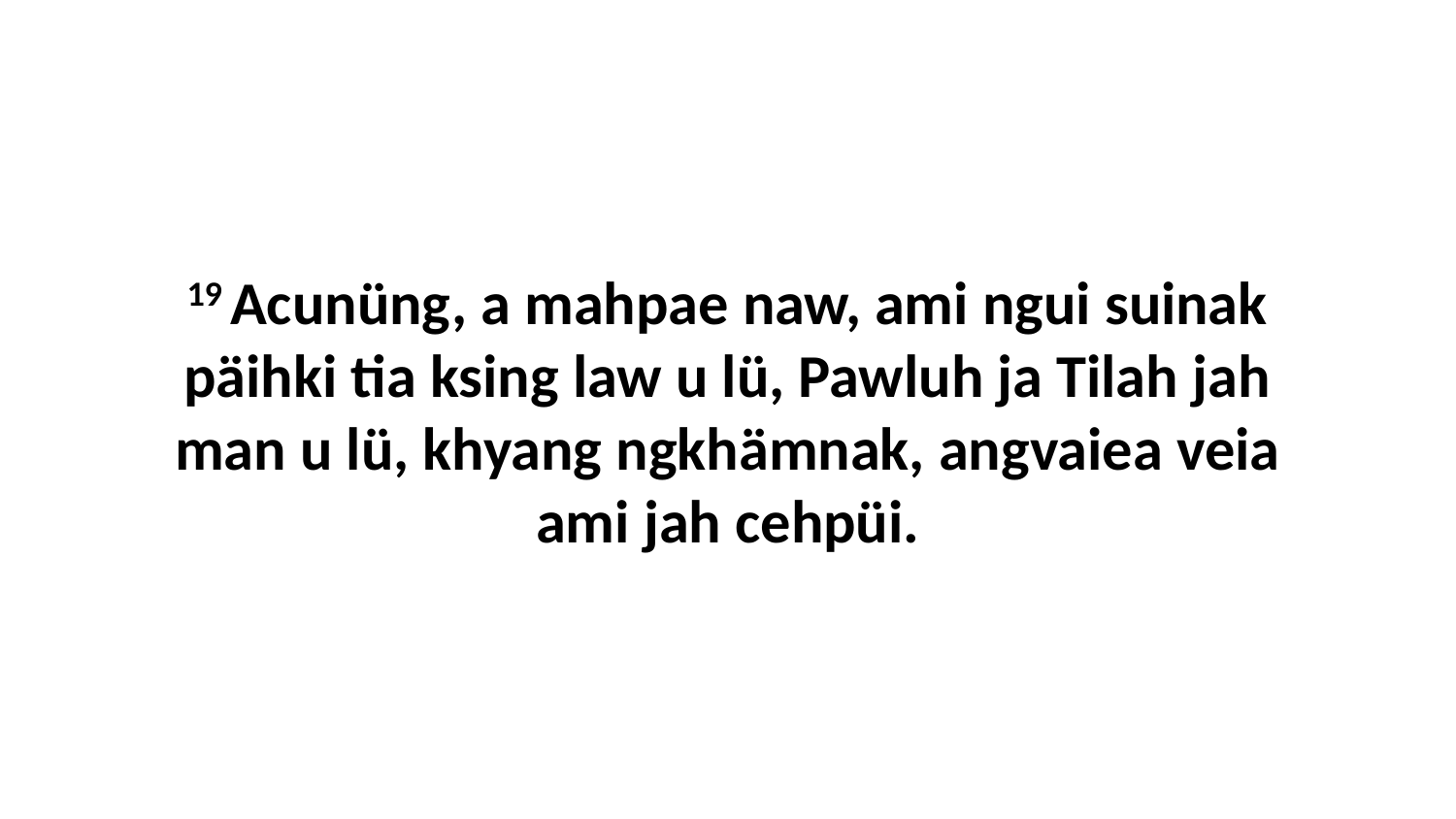

19 Acunüng, a mahpae naw, ami ngui suinak päihki tia ksing law u lü, Pawluh ja Tilah jah man u lü, khyang ngkhämnak, angvaiea veia ami jah cehpüi.